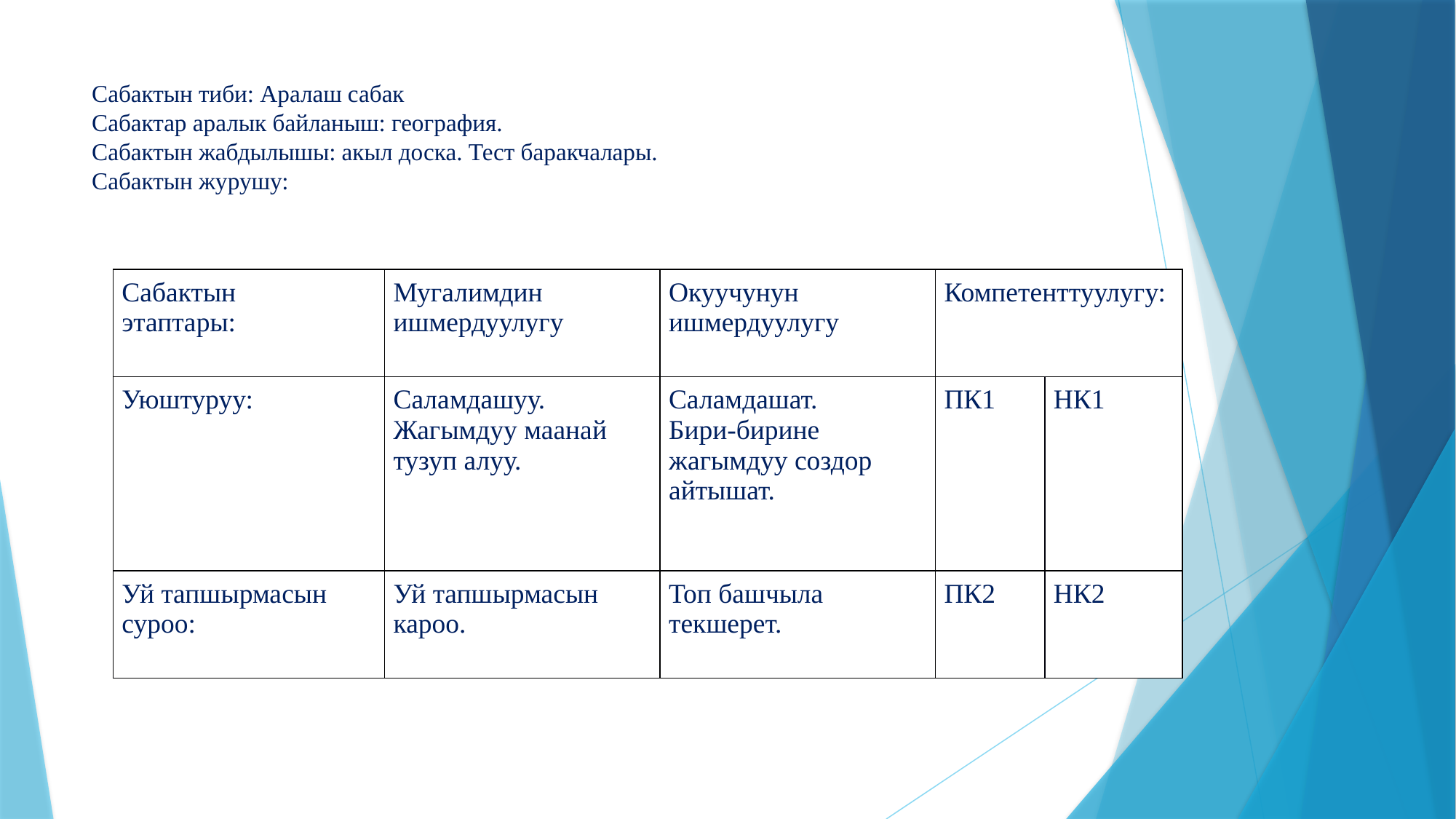

# Сабактын тиби: Аралаш сабак Сабактар аралык байланыш: география. Сабактын жабдылышы: акыл доска. Тест баракчалары. Сабактын журушу:
| Сабактын этаптары: | Мугалимдин ишмердуулугу | Окуучунун ишмердуулугу | Компетенттуулугу: |  |
| --- | --- | --- | --- | --- |
| Уюштуруу: | Саламдашуу. Жагымдуу маанай тузуп алуу. | Саламдашат. Бири-бирине жагымдуу создор айтышат. | ПК1 | НК1 |
| Уй тапшырмасын суроо: | Уй тапшырмасын кароо. | Топ башчыла текшерет. | ПК2 | НК2 |